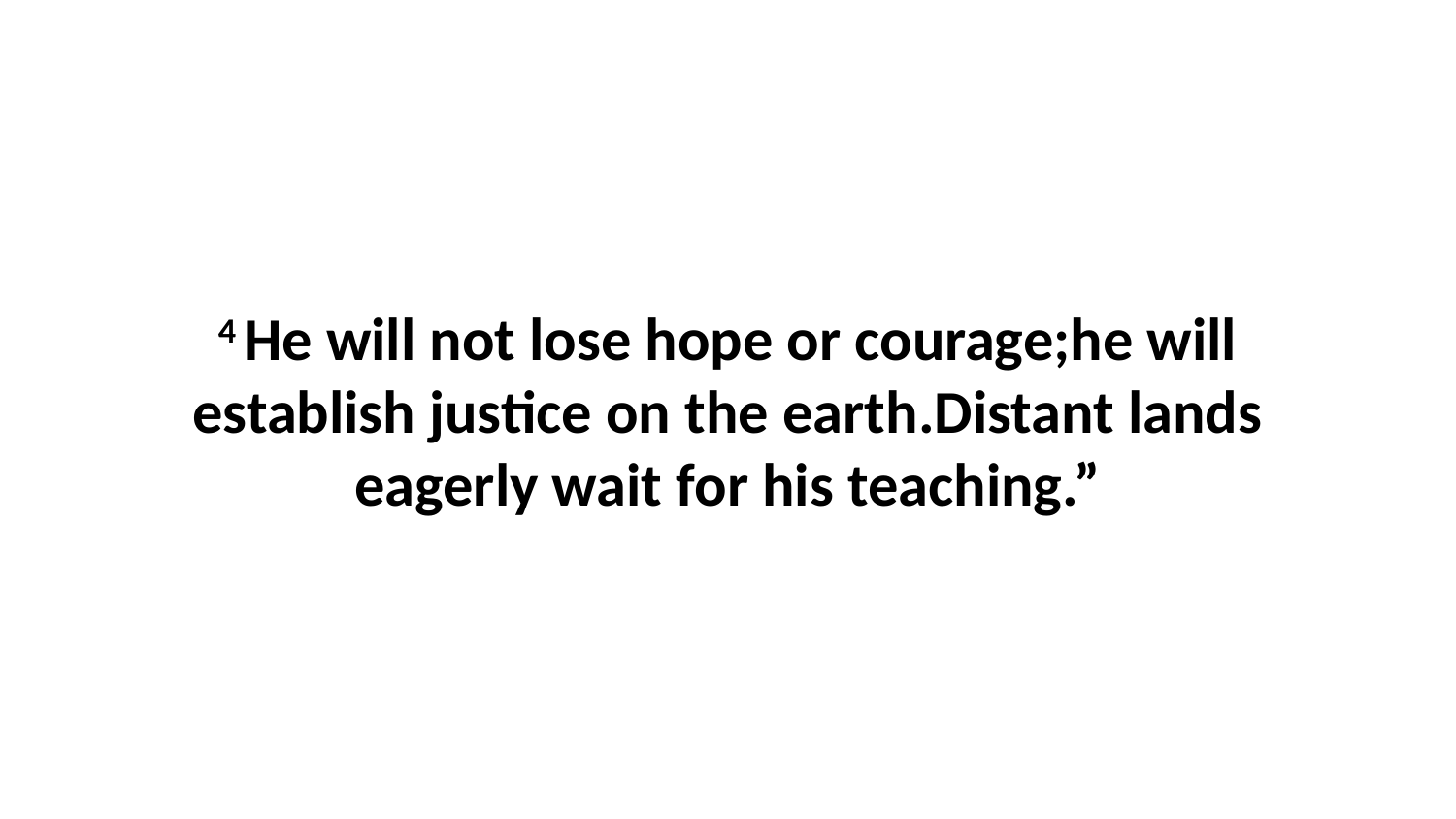

4 He will not lose hope or courage;he will establish justice on the earth.Distant lands eagerly wait for his teaching.”